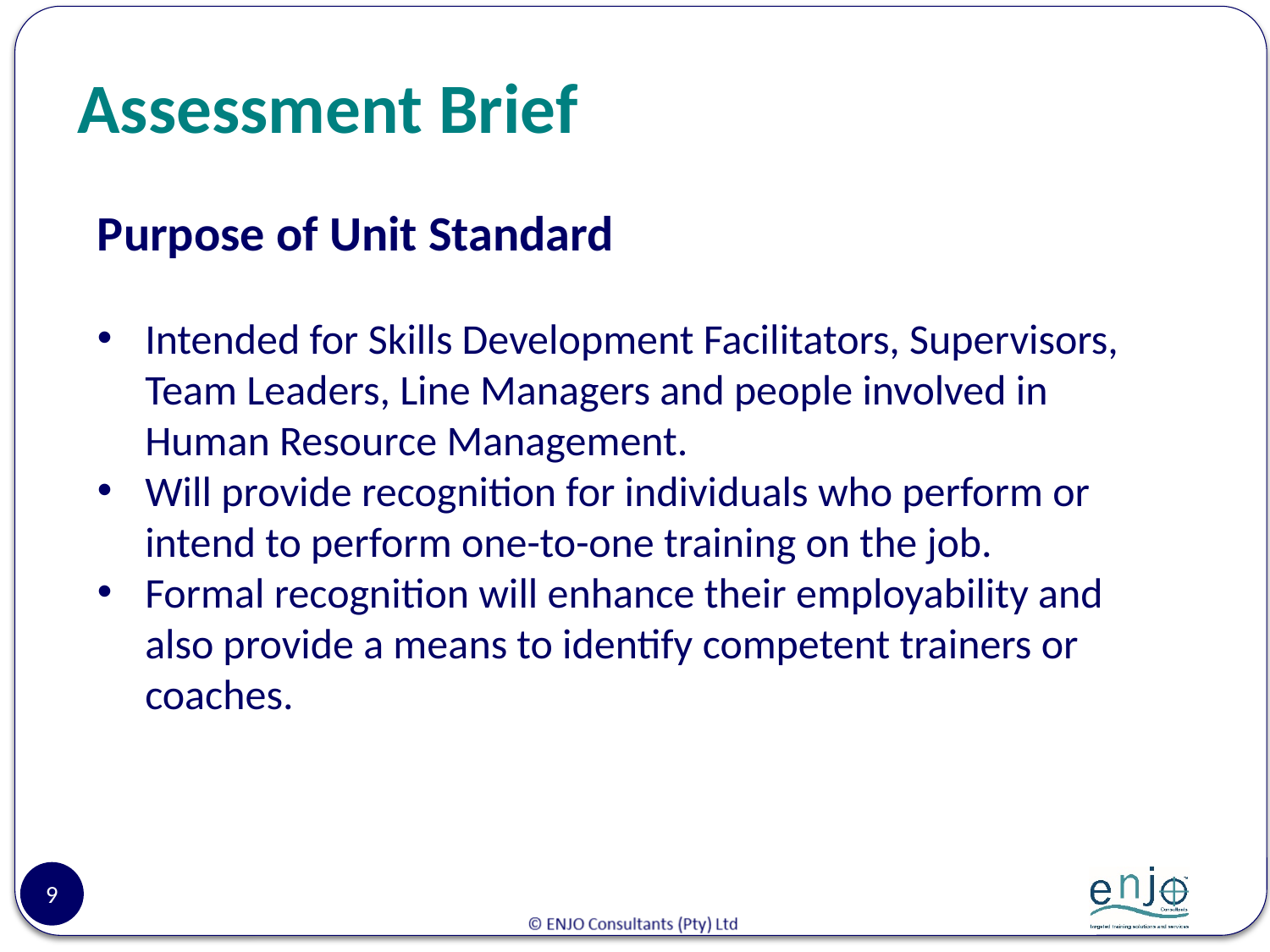

# Assessment Brief

Purpose of Unit Standard

Intended for Skills Development Facilitators, Supervisors, Team Leaders, Line Managers and people involved in Human Resource Management.
Will provide recognition for individuals who perform or intend to perform one-to-one training on the job.
Formal recognition will enhance their employability and also provide a means to identify competent trainers or coaches.

9